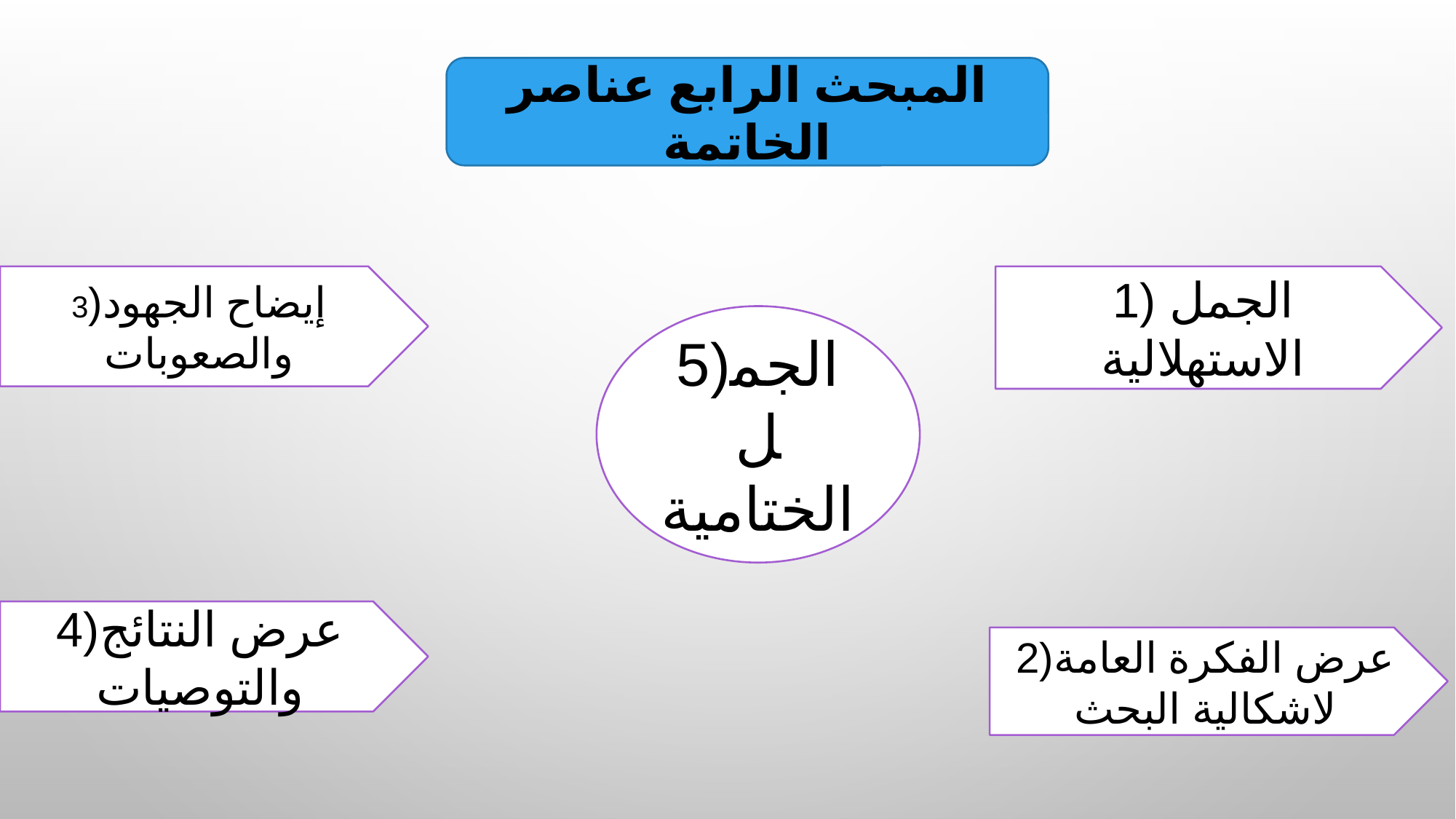

المبحث الرابع عناصر الخاتمة
1) الجمل الاستهلالية
3)إيضاح الجهود والصعوبات
5)الجمل الختامية
4)عرض النتائج والتوصيات
2)عرض الفكرة العامة لاشكالية البحث